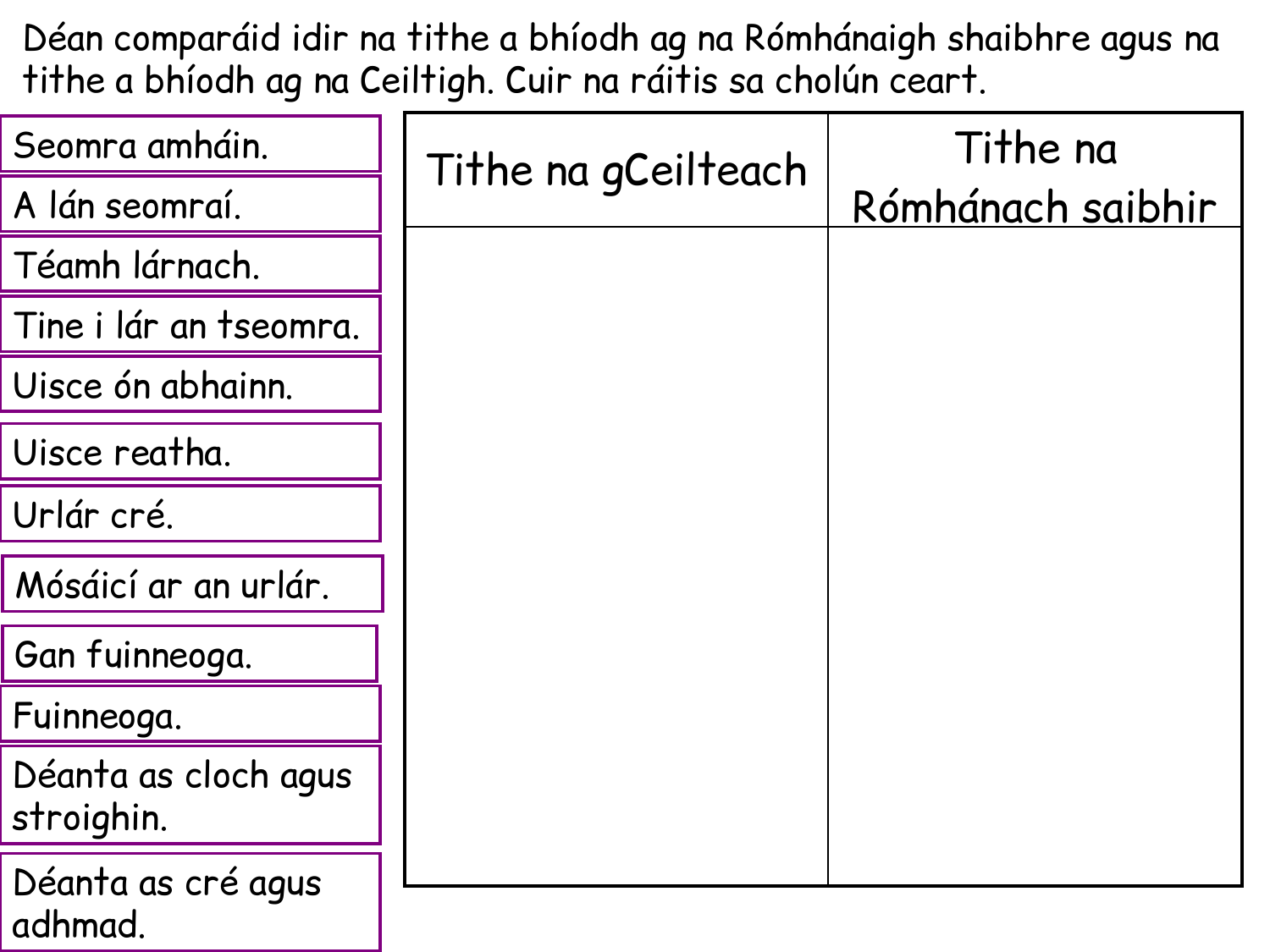

Déan comparáid idir na tithe a bhíodh ag na Rómhánaigh shaibhre agus na tithe a bhíodh ag na Ceiltigh. Cuir na ráitis sa cholún ceart.
| Tithe na gCeilteach | Tithe na Rómhánach saibhir |
| --- | --- |
|  |  |
Seomra amháin.

A lán seomraí.
Téamh lárnach.
Tine i lár an tseomra.
Uisce ón abhainn.
Uisce reatha.
Urlár cré.
Mósáicí ar an urlár.
Gan fuinneoga.
Fuinneoga.
Déanta as cloch agus stroighin.
Déanta as cré agus adhmad.